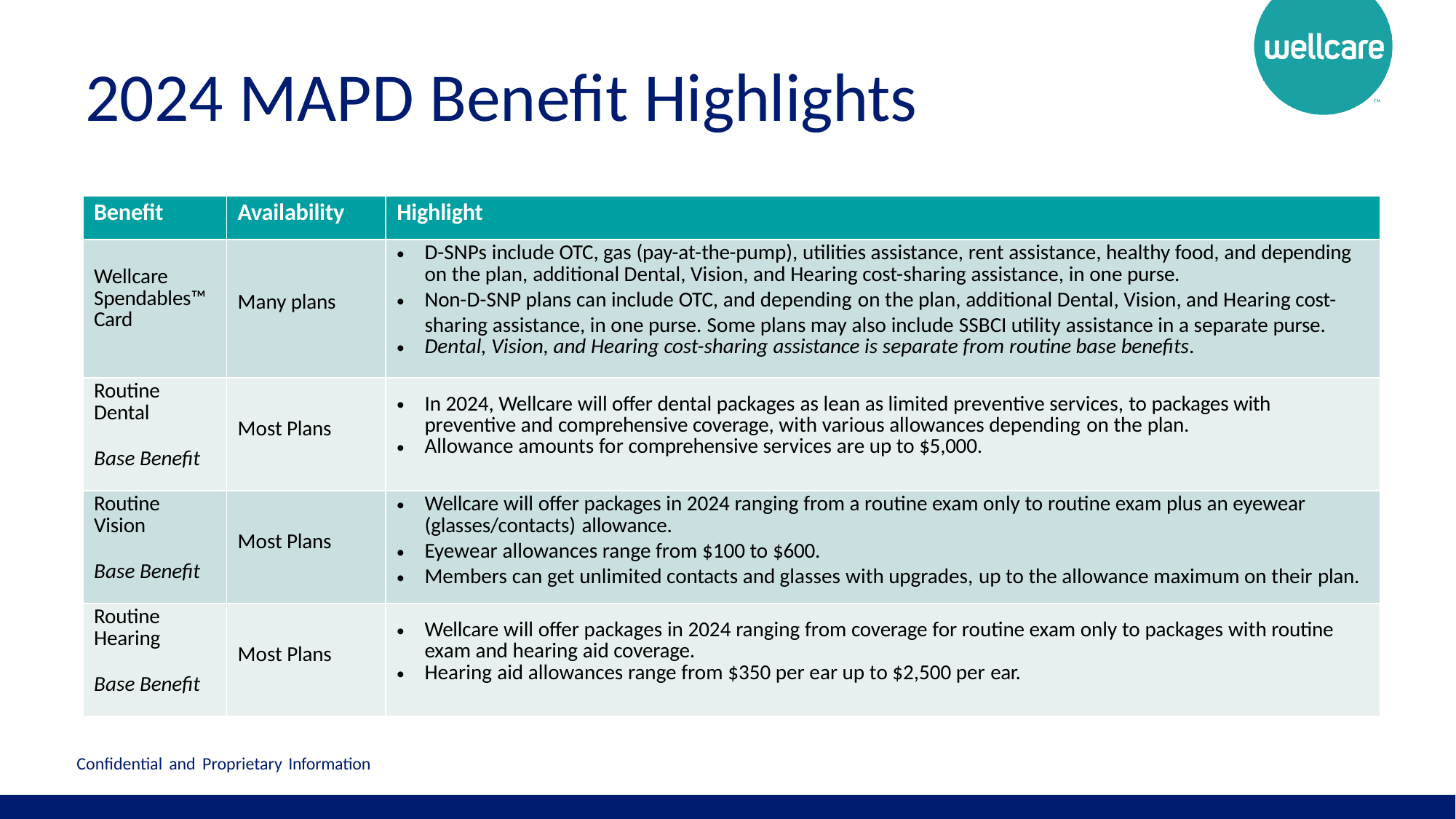

# 2024 MAPD Benefit Highlights
| Benefit | Availability | Highlight |
| --- | --- | --- |
| Wellcare Spendables™ Card | Many plans | D-SNPs include OTC, gas (pay-at-the-pump), utilities assistance, rent assistance, healthy food, and depending on the plan, additional Dental, Vision, and Hearing cost-sharing assistance, in one purse. Non-D-SNP plans can include OTC, and depending on the plan, additional Dental, Vision, and Hearing cost- sharing assistance, in one purse. Some plans may also include SSBCI utility assistance in a separate purse. Dental, Vision, and Hearing cost-sharing assistance is separate from routine base benefits. |
| Routine Dental Base Benefit | Most Plans | In 2024, Wellcare will offer dental packages as lean as limited preventive services, to packages with preventive and comprehensive coverage, with various allowances depending on the plan. Allowance amounts for comprehensive services are up to $5,000. |
| Routine Vision Base Benefit | Most Plans | Wellcare will offer packages in 2024 ranging from a routine exam only to routine exam plus an eyewear (glasses/contacts) allowance. Eyewear allowances range from $100 to $600. Members can get unlimited contacts and glasses with upgrades, up to the allowance maximum on their plan. |
| Routine Hearing Base Benefit | Most Plans | Wellcare will offer packages in 2024 ranging from coverage for routine exam only to packages with routine exam and hearing aid coverage. Hearing aid allowances range from $350 per ear up to $2,500 per ear. |
Confidential and Proprietary Information